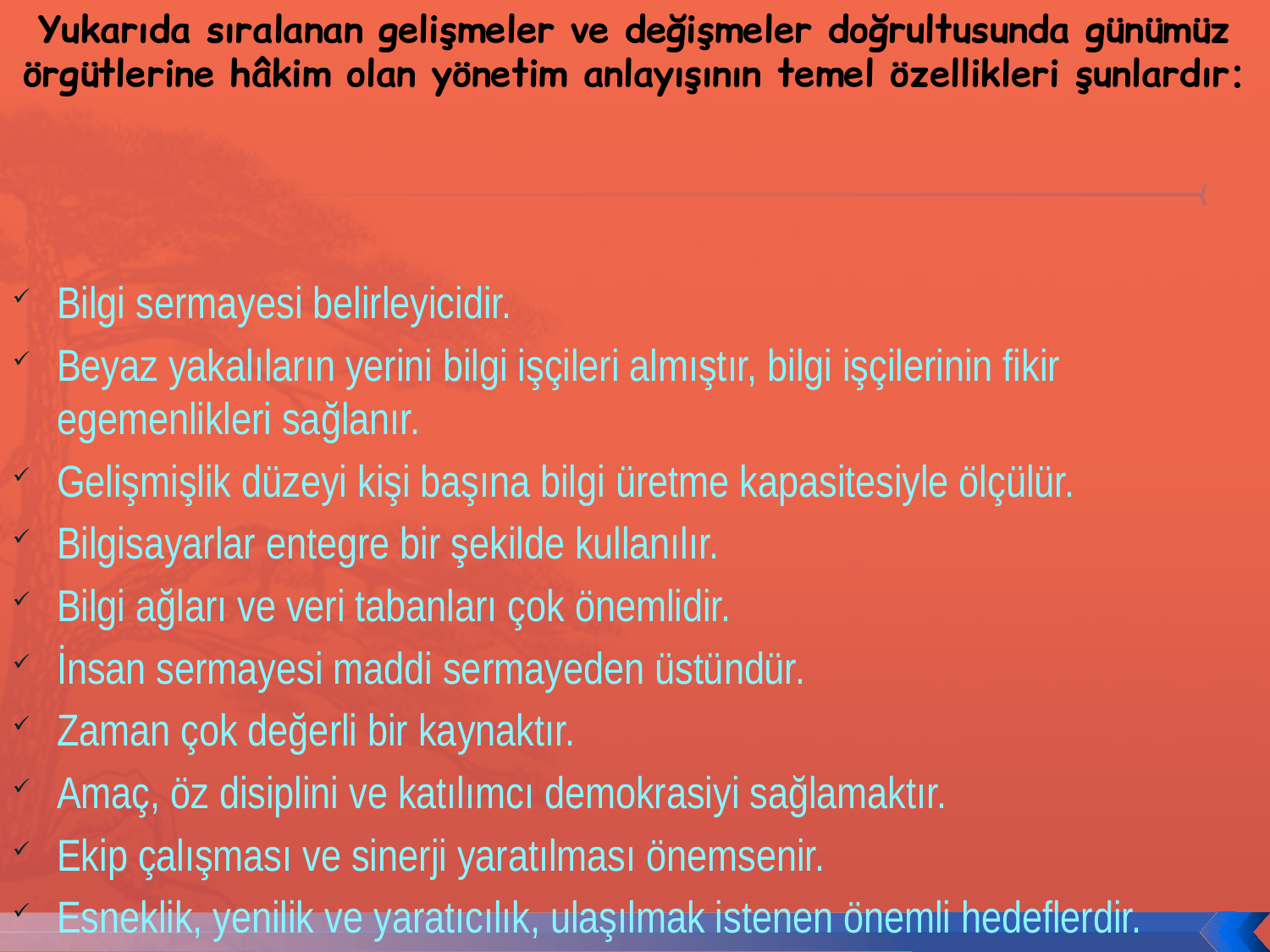

# Yukarıda sıralanan gelişmeler ve değişmeler doğrultusunda günümüz örgütlerine hâkim olan yönetim anlayışının temel özellikleri şunlardır:
Bilgi sermayesi belirleyicidir.
Beyaz yakalıların yerini bilgi işçileri almıştır, bilgi işçilerinin fikir egemenlikleri sağlanır.
Gelişmişlik düzeyi kişi başına bilgi üretme kapasitesiyle ölçülür.
Bilgisayarlar entegre bir şekilde kullanılır.
Bilgi ağları ve veri tabanları çok önemlidir.
İnsan sermayesi maddi sermayeden üstündür.
Zaman çok değerli bir kaynaktır.
Amaç, öz disiplini ve katılımcı demokrasiyi sağlamaktır.
Ekip çalışması ve sinerji yaratılması önemsenir.
Esneklik, yenilik ve yaratıcılık, ulaşılmak istenen önemli hedeflerdir.